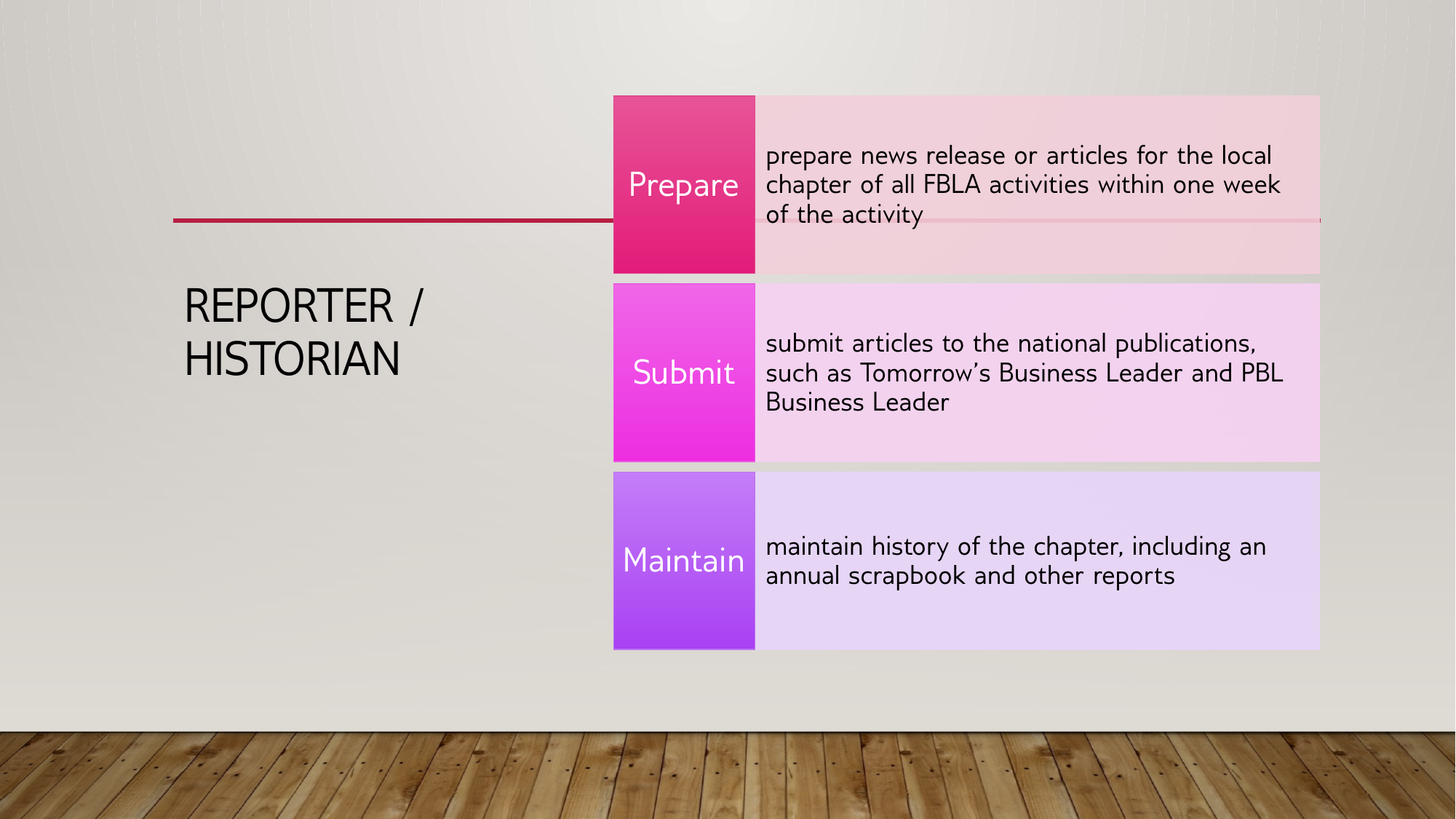

prepare news release or articles for the local chapter of all FBLA activities within one week of the activity
Prepare
submit articles to the national publications, such as Tomorrow’s Business Leader and PBL Business Leader
Submit
maintain history of the chapter, including an annual scrapbook and other reports
Maintain
# Reporter / historian